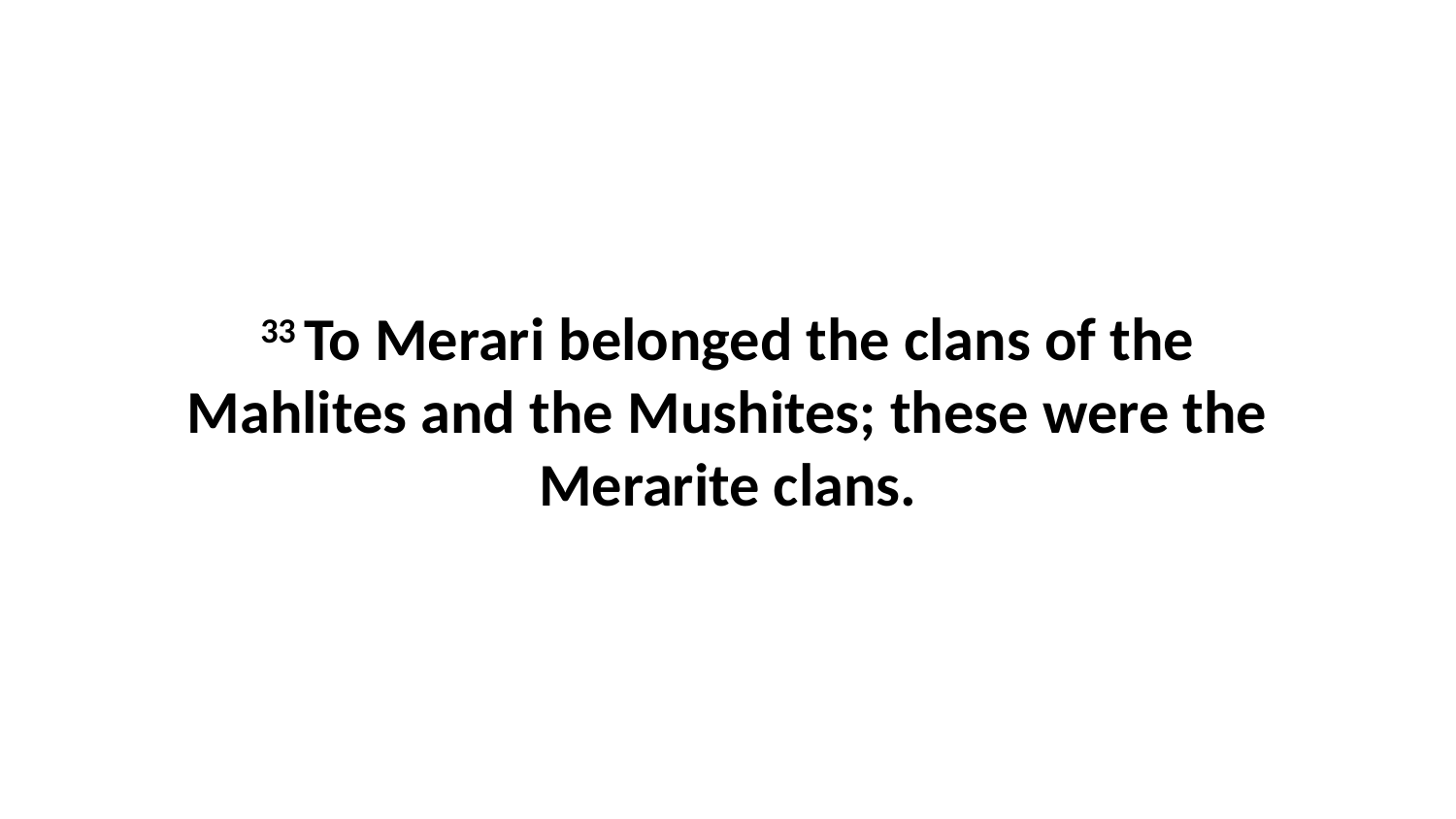

33 To Merari belonged the clans of the Mahlites and the Mushites; these were the Merarite clans.